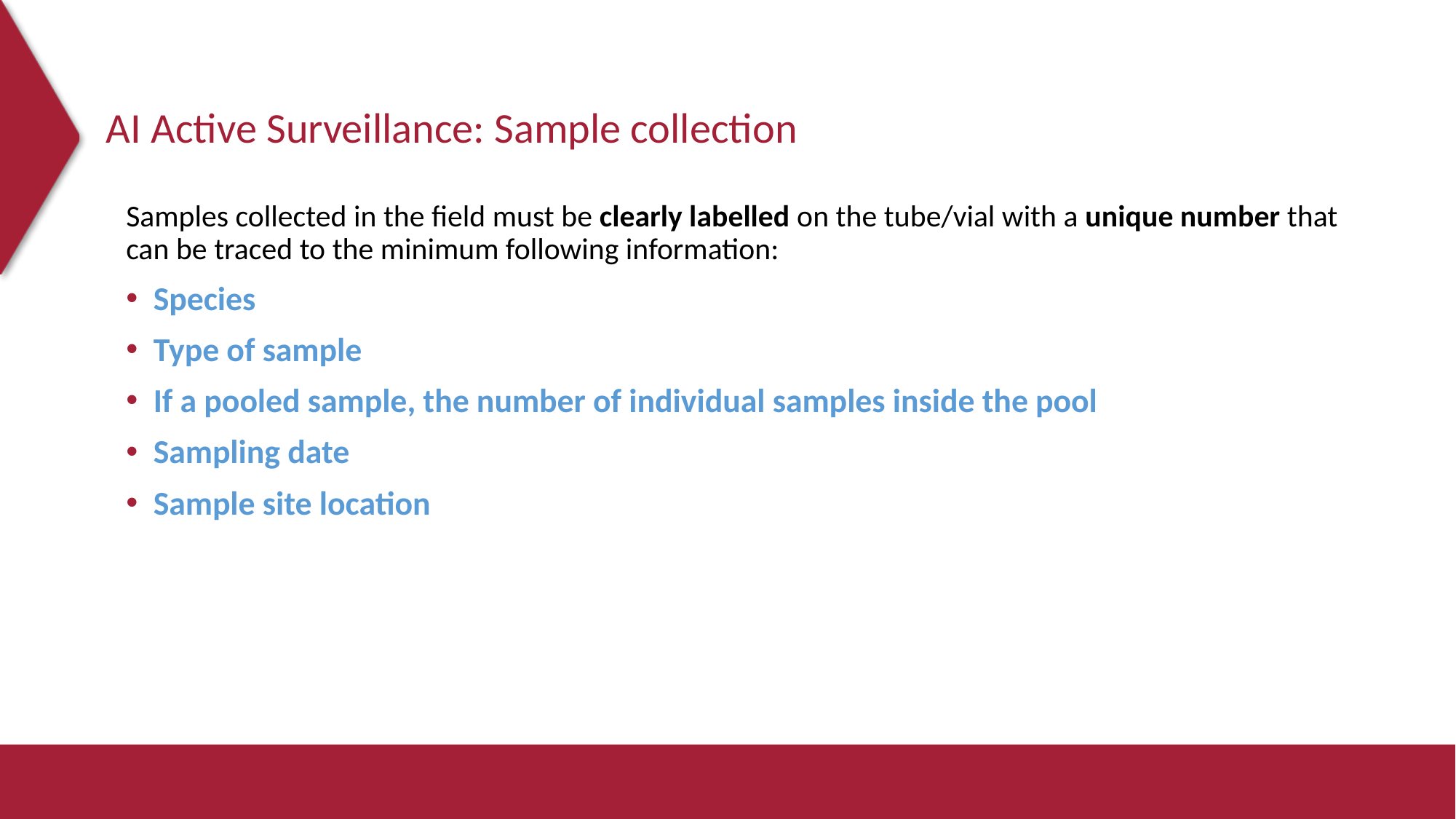

# AI Active Surveillance: Sample collection
Samples collected in the field must be clearly labelled on the tube/vial with a unique number that can be traced to the minimum following information:
Species
Type of sample
If a pooled sample, the number of individual samples inside the pool
Sampling date
Sample site location